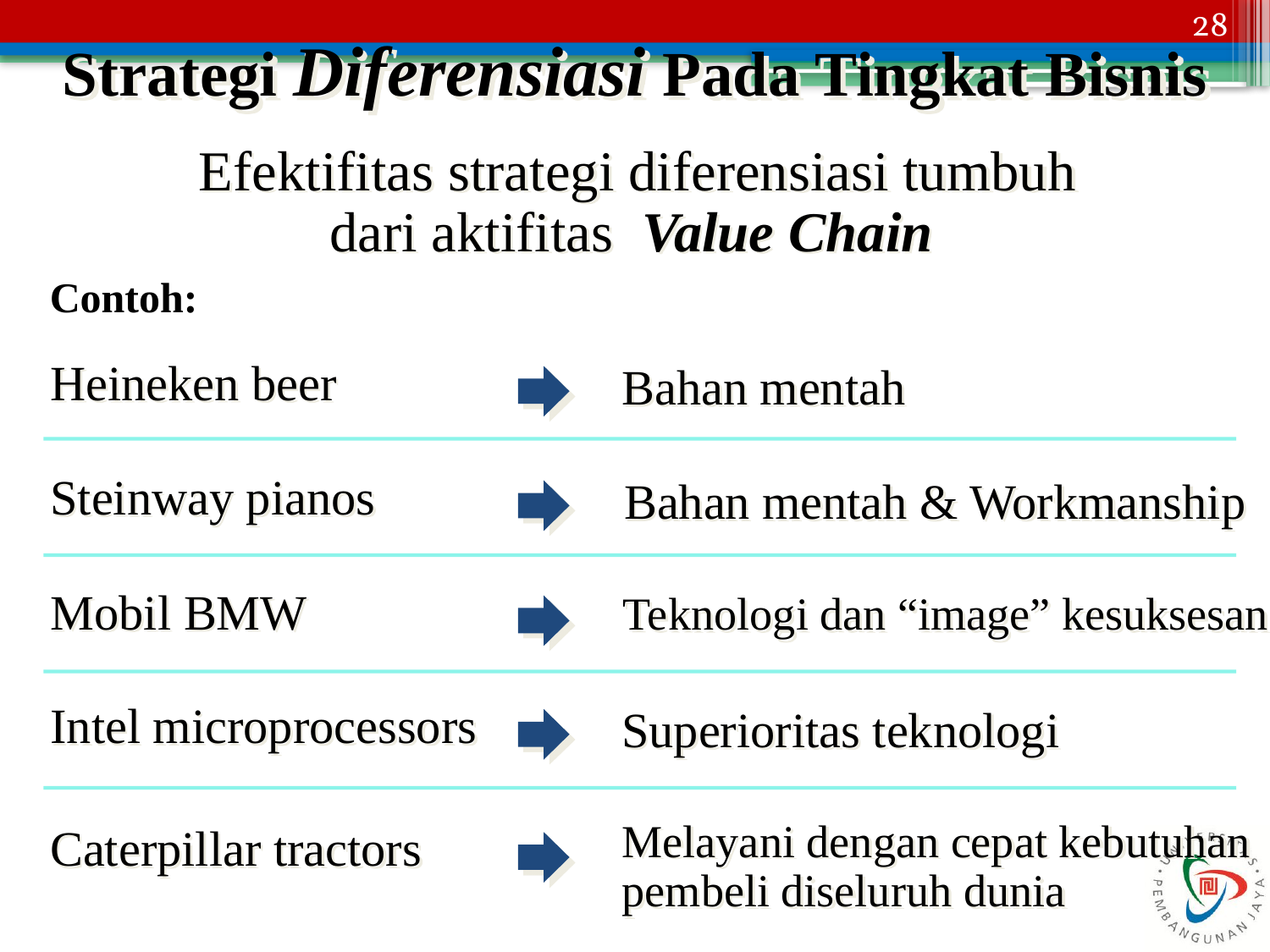

28
Strategi Diferensiasi Pada Tingkat Bisnis
Efektifitas strategi diferensiasi tumbuh dari aktifitas  Value Chain
Contoh:
Heineken beer
Bahan mentah

Steinway pianos
Bahan mentah & Workmanship

Mobil BMW
Teknologi dan “image” kesuksesan

Intel microprocessors
Superioritas teknologi

Caterpillar tractors
Melayani dengan cepat kebutuhan pembeli diseluruh dunia